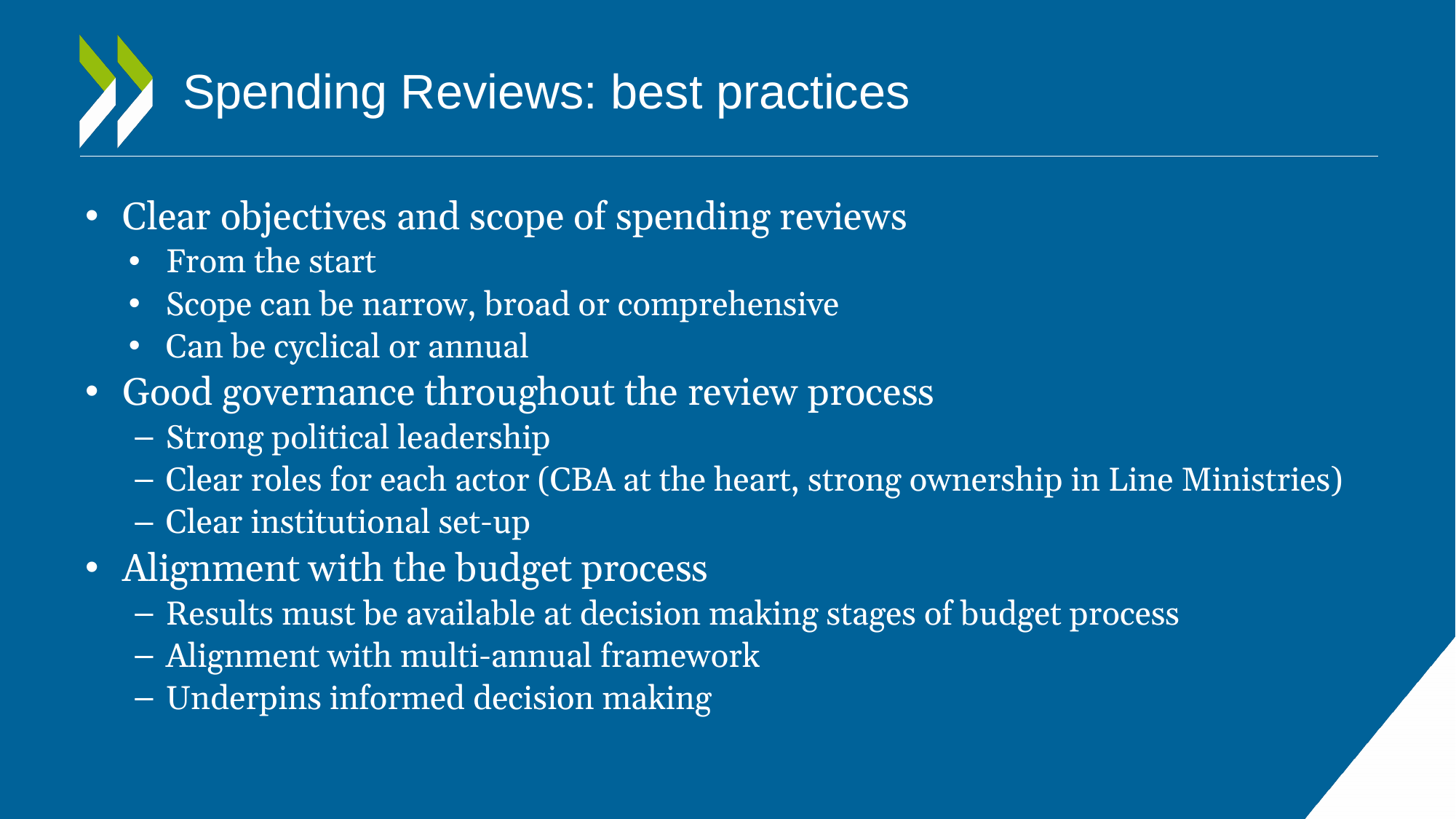

# Spending Reviews: best practices
Clear objectives and scope of spending reviews
From the start
Scope can be narrow, broad or comprehensive
Can be cyclical or annual
Good governance throughout the review process
Strong political leadership
Clear roles for each actor (CBA at the heart, strong ownership in Line Ministries)
Clear institutional set-up
Alignment with the budget process
Results must be available at decision making stages of budget process
Alignment with multi-annual framework
Underpins informed decision making